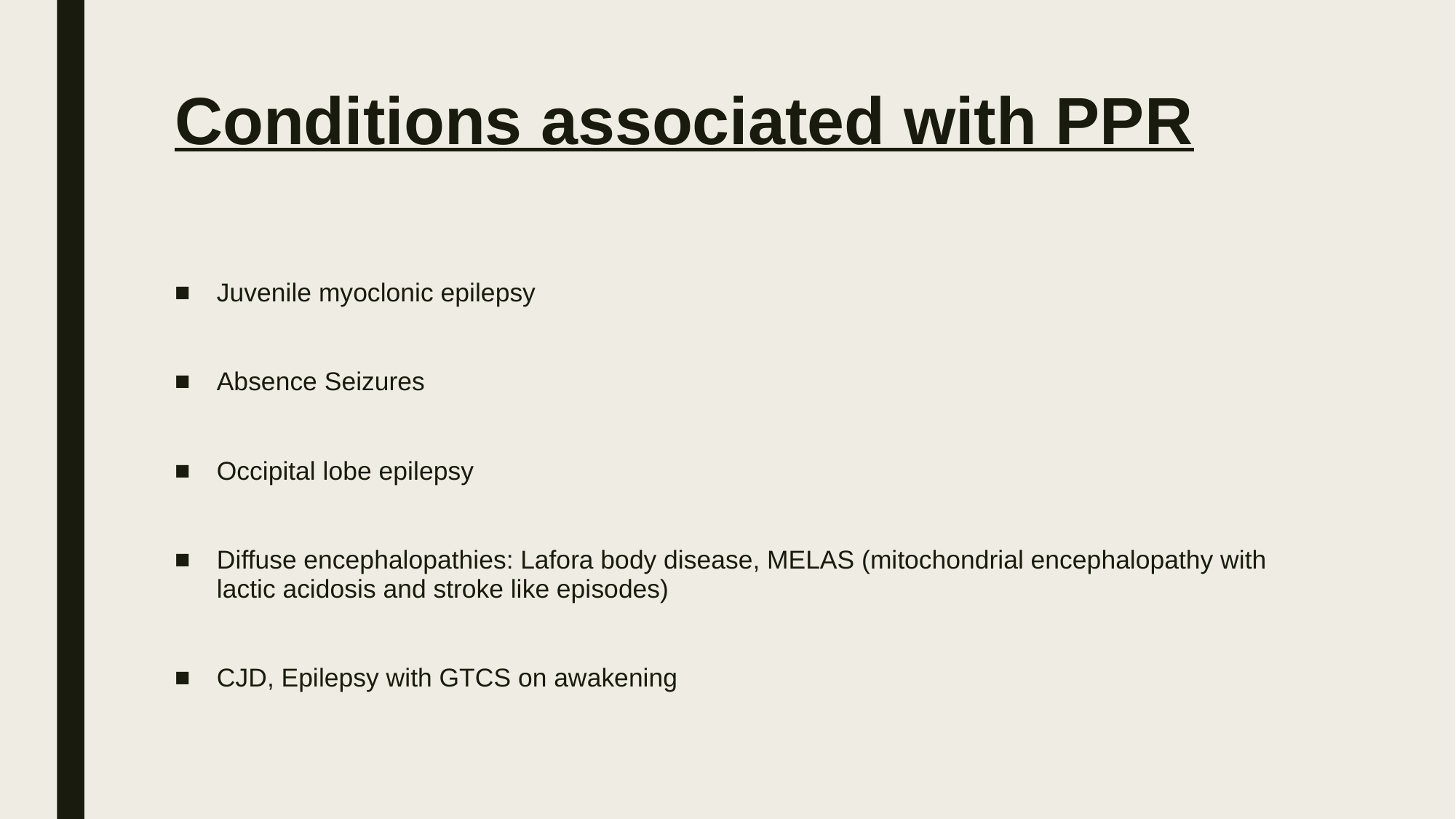

# Conditions associated with PPR
Juvenile myoclonic epilepsy

Absence Seizures

Occipital lobe epilepsy

Diffuse encephalopathies: Lafora body disease, MELAS (mitochondrial encephalopathy with lactic acidosis and stroke like episodes)

CJD, Epilepsy with GTCS on awakening